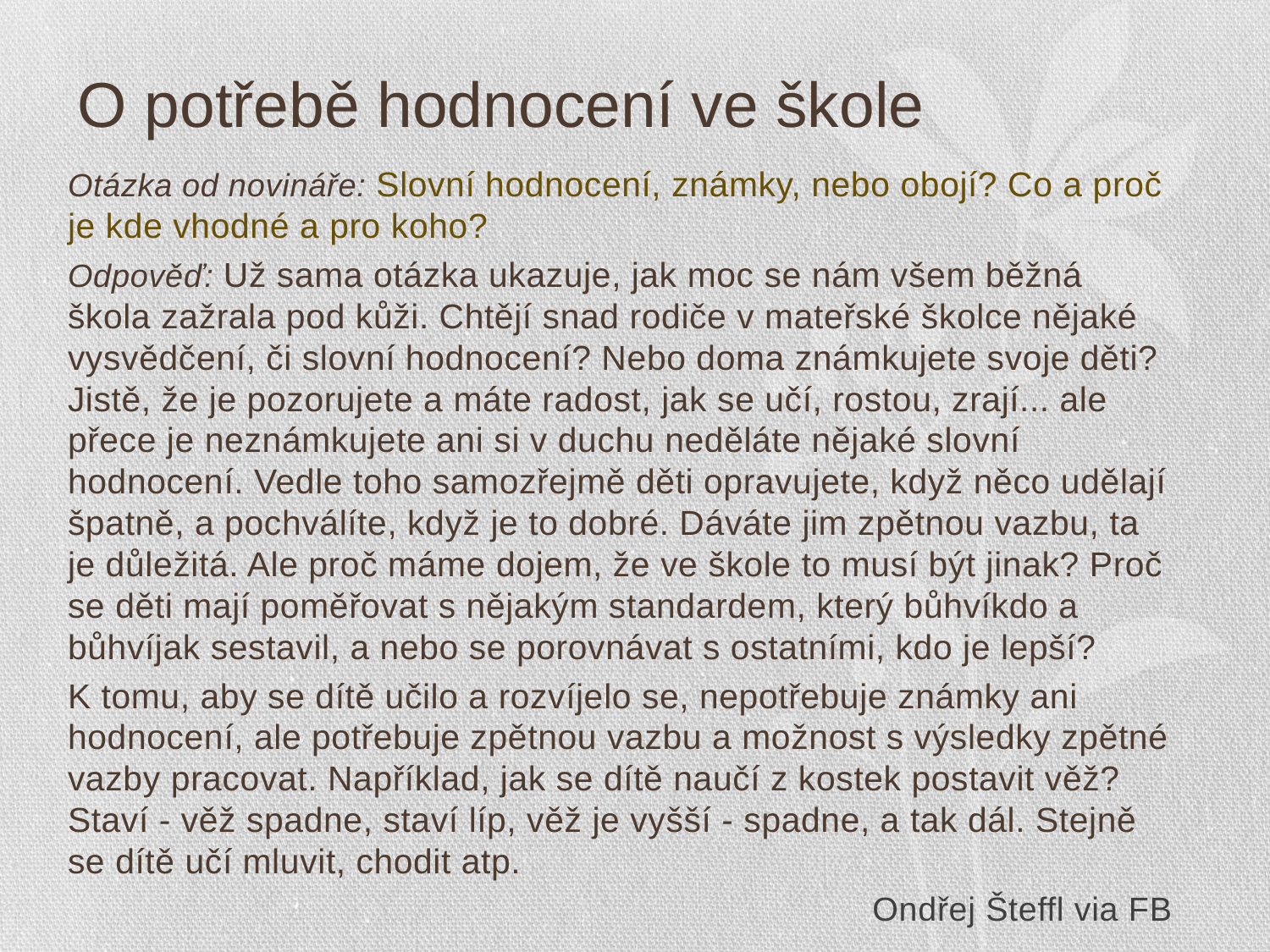

# O potřebě hodnocení ve škole
Otázka od novináře: Slovní hodnocení, známky, nebo obojí? Co a proč je kde vhodné a pro koho?
Odpověď: Už sama otázka ukazuje, jak moc se nám všem běžná škola zažrala pod kůži. Chtějí snad rodiče v mateřské školce nějaké vysvědčení, či slovní hodnocení? Nebo doma známkujete svoje děti? Jistě, že je pozorujete a máte radost, jak se učí, rostou, zrají... ale přece je neznámkujete ani si v duchu neděláte nějaké slovní hodnocení. Vedle toho samozřejmě děti opravujete, když něco udělají špatně, a pochválíte, když je to dobré. Dáváte jim zpětnou vazbu, ta je důležitá. Ale proč máme dojem, že ve škole to musí být jinak? Proč se děti mají poměřovat s nějakým standardem, který bůhvíkdo a bůhvíjak sestavil, a nebo se porovnávat s ostatními, kdo je lepší?
K tomu, aby se dítě učilo a rozvíjelo se, nepotřebuje známky ani hodnocení, ale potřebuje zpětnou vazbu a možnost s výsledky zpětné vazby pracovat. Například, jak se dítě naučí z kostek postavit věž? Staví - věž spadne, staví líp, věž je vyšší - spadne, a tak dál. Stejně se dítě učí mluvit, chodit atp.
Ondřej Šteffl via FB